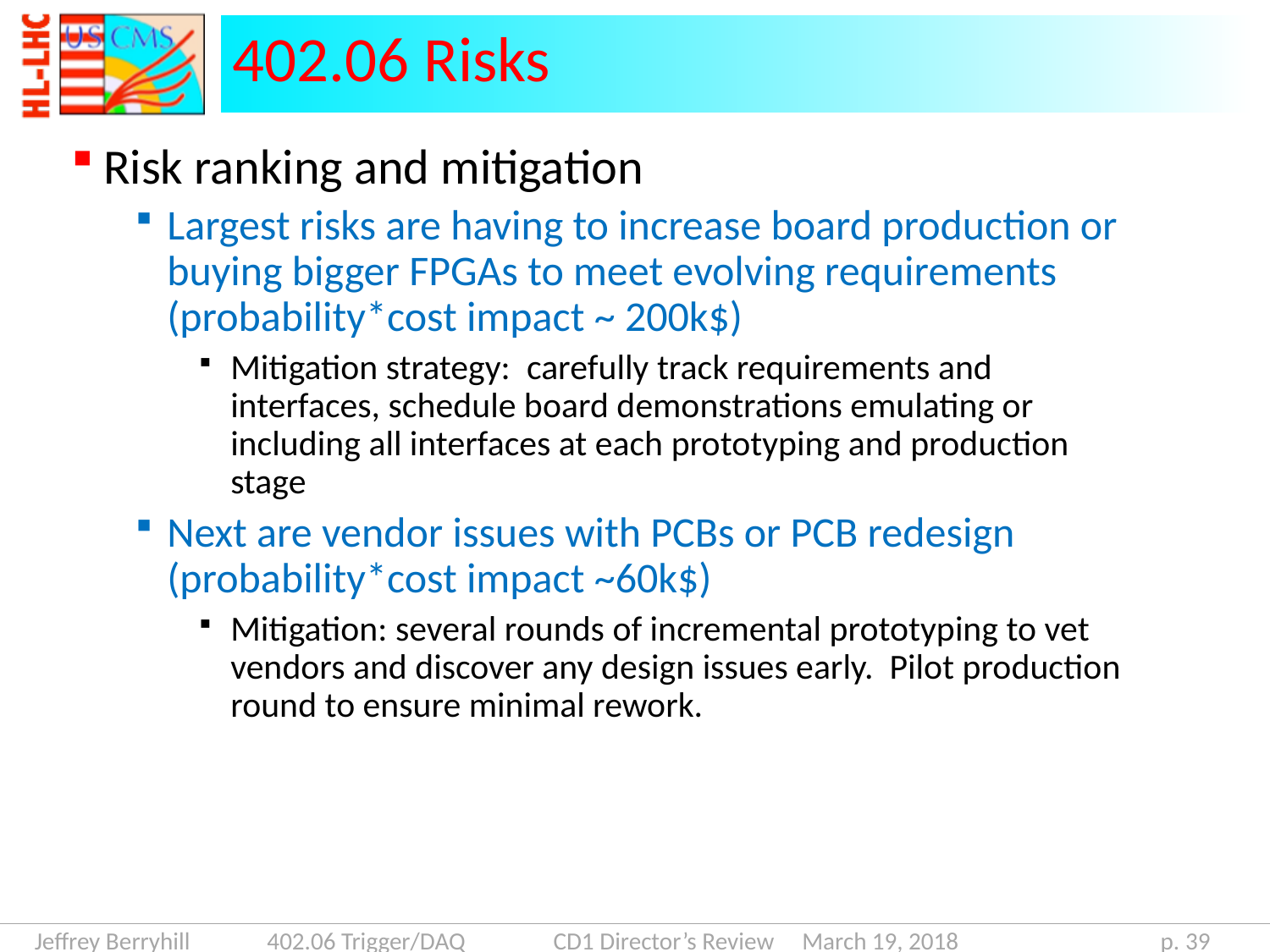

# 402.06 Risks
Risk ranking and mitigation
Largest risks are having to increase board production or buying bigger FPGAs to meet evolving requirements (probability*cost impact ~ 200k$)
Mitigation strategy:  carefully track requirements and interfaces, schedule board demonstrations emulating or including all interfaces at each prototyping and production stage
Next are vendor issues with PCBs or PCB redesign (probability*cost impact ~60k$)
Mitigation: several rounds of incremental prototyping to vet vendors and discover any design issues early.  Pilot production round to ensure minimal rework.